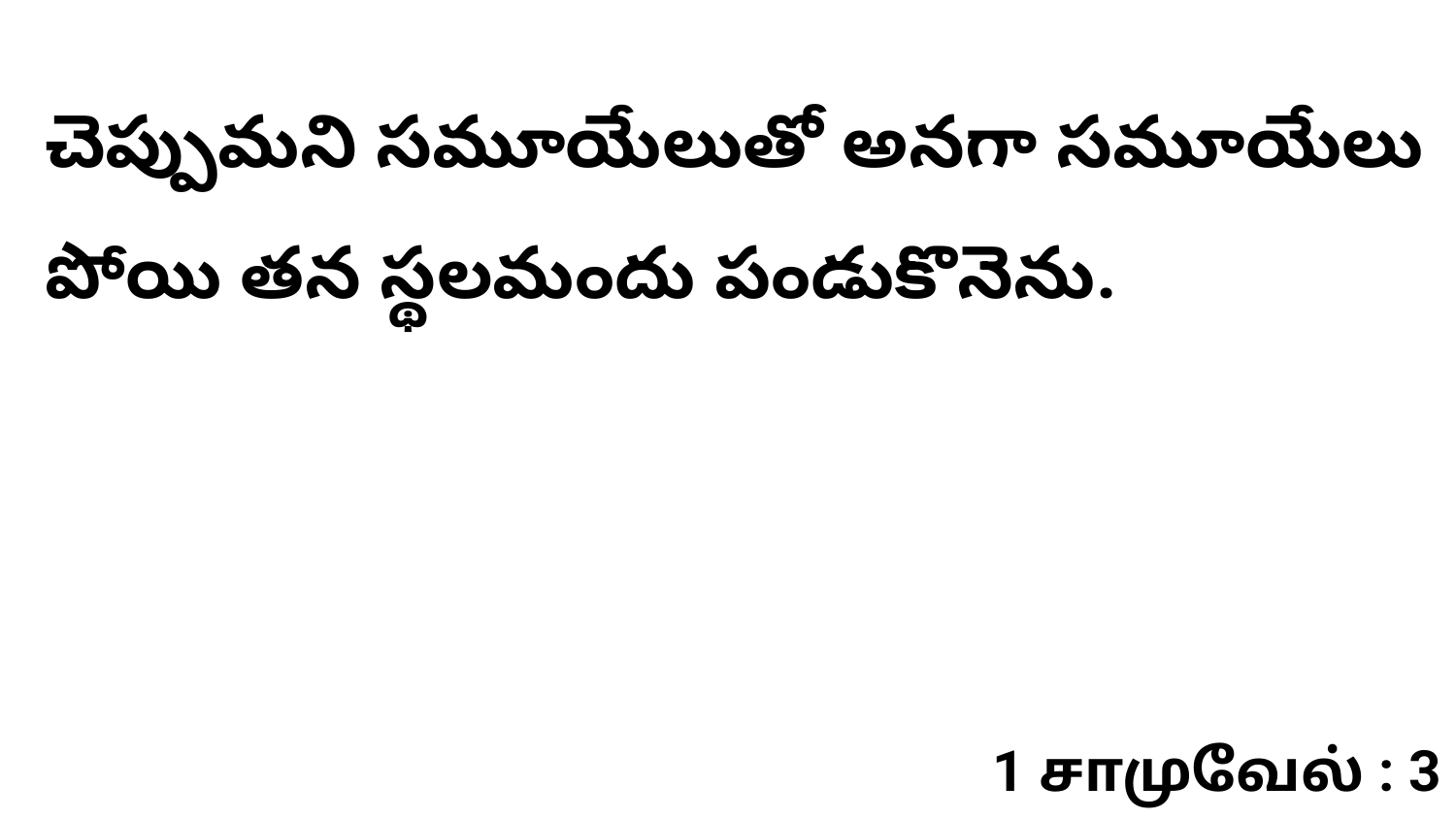

చెప్పుమని సమూయేలుతో అనగా సమూయేలు పోయి తన స్థలమందు పండుకొనెను.
1 சாமுவேல் : 3